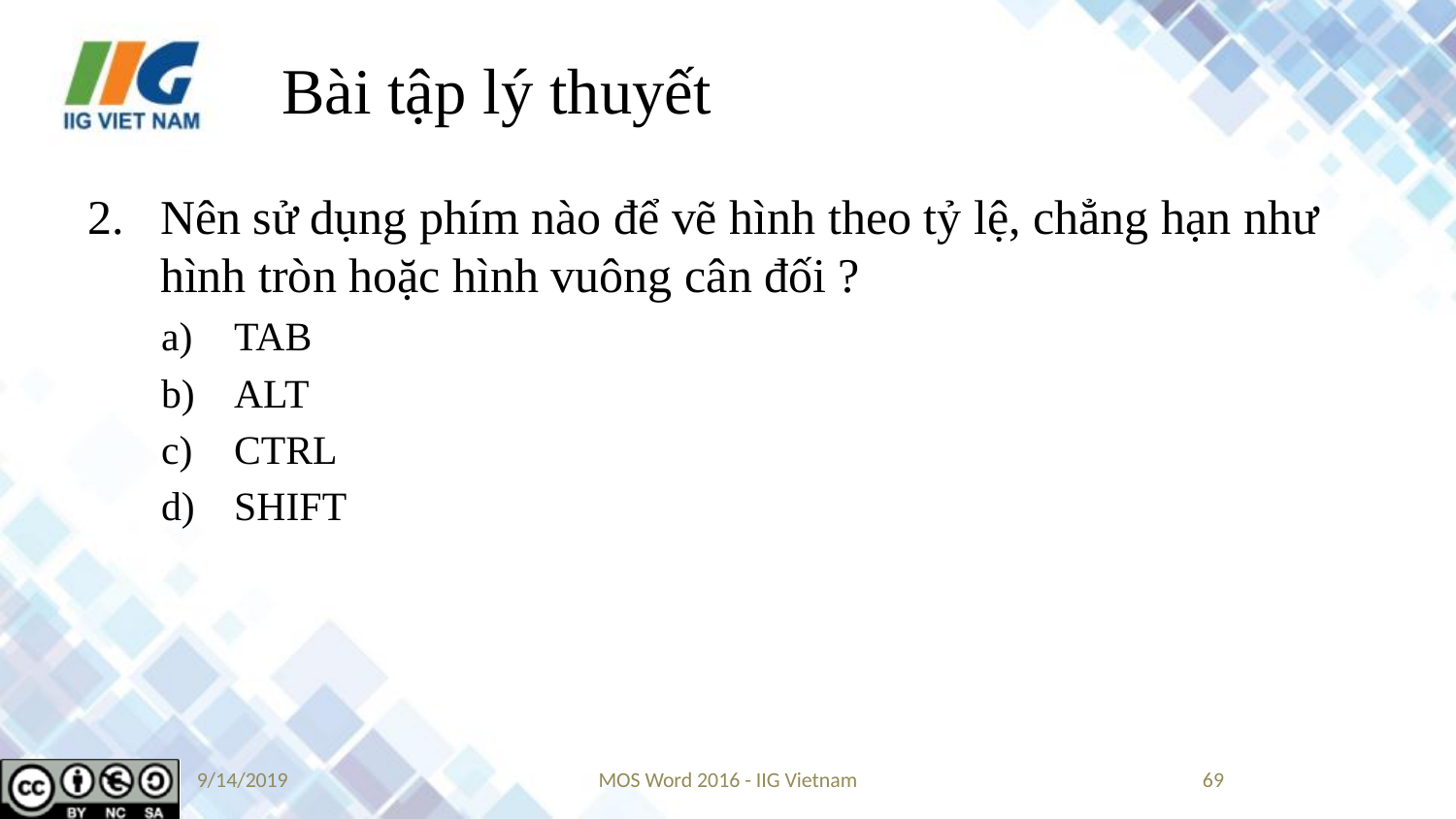

# Bài tập lý thuyết
Nên sử dụng phím nào để vẽ hình theo tỷ lệ, chẳng hạn như hình tròn hoặc hình vuông cân đối ?
TAB
ALT
CTRL
SHIFT
9/14/2019
MOS Word 2016 - IIG Vietnam
69